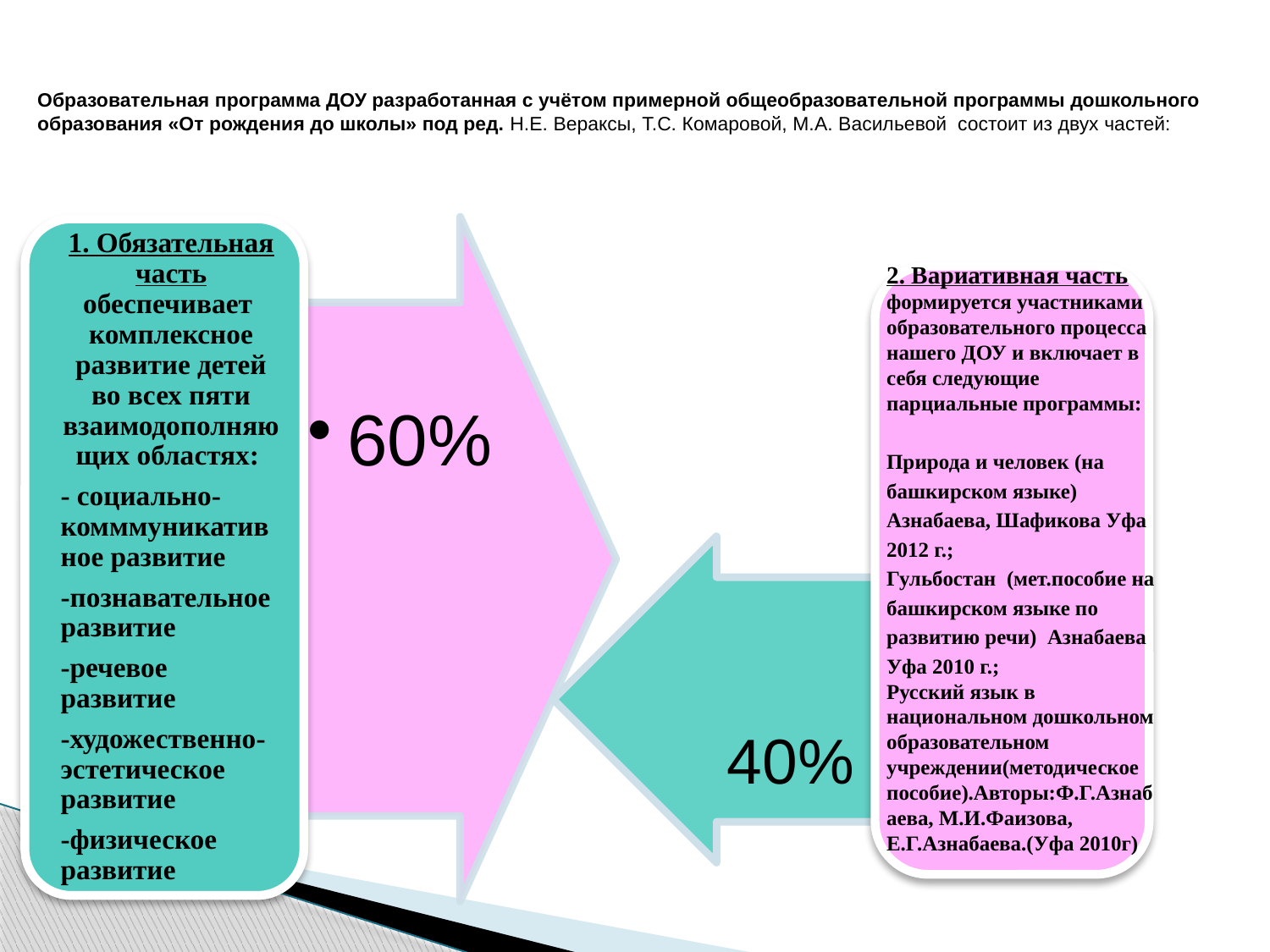

Образовательная программа ДОУ разработанная с учётом примерной общеобразовательной программы дошкольного образования «От рождения до школы» под ред. Н.Е. Вераксы, Т.С. Комаровой, М.А. Васильевой  состоит из двух частей:

2. Вариативная часть
формируется участниками образовательного процесса нашего ДОУ и включает в себя следующие парциальные программы:

Природа и человек (на башкирском языке) Азнабаева, Шафикова Уфа 2012 г.;
Гульбостан  (мет.пособие на башкирском языке по развитию речи)  Азнабаева Уфа 2010 г.;
Русский язык в национальном дошкольном образовательном учреждении(методическое пособие).Авторы:Ф.Г.Азнабаева, М.И.Фаизова, Е.Г.Азнабаева.(Уфа 2010г)

60%

1. Обязательная часть обеспечивает  комплексное развитие детей во всех пяти взаимодополняющих областях:
- социально-комммуникативное развитие
-познавательное развитие
-речевое развитие
-художественно-эстетическое развитие
-физическое  развитие

40%